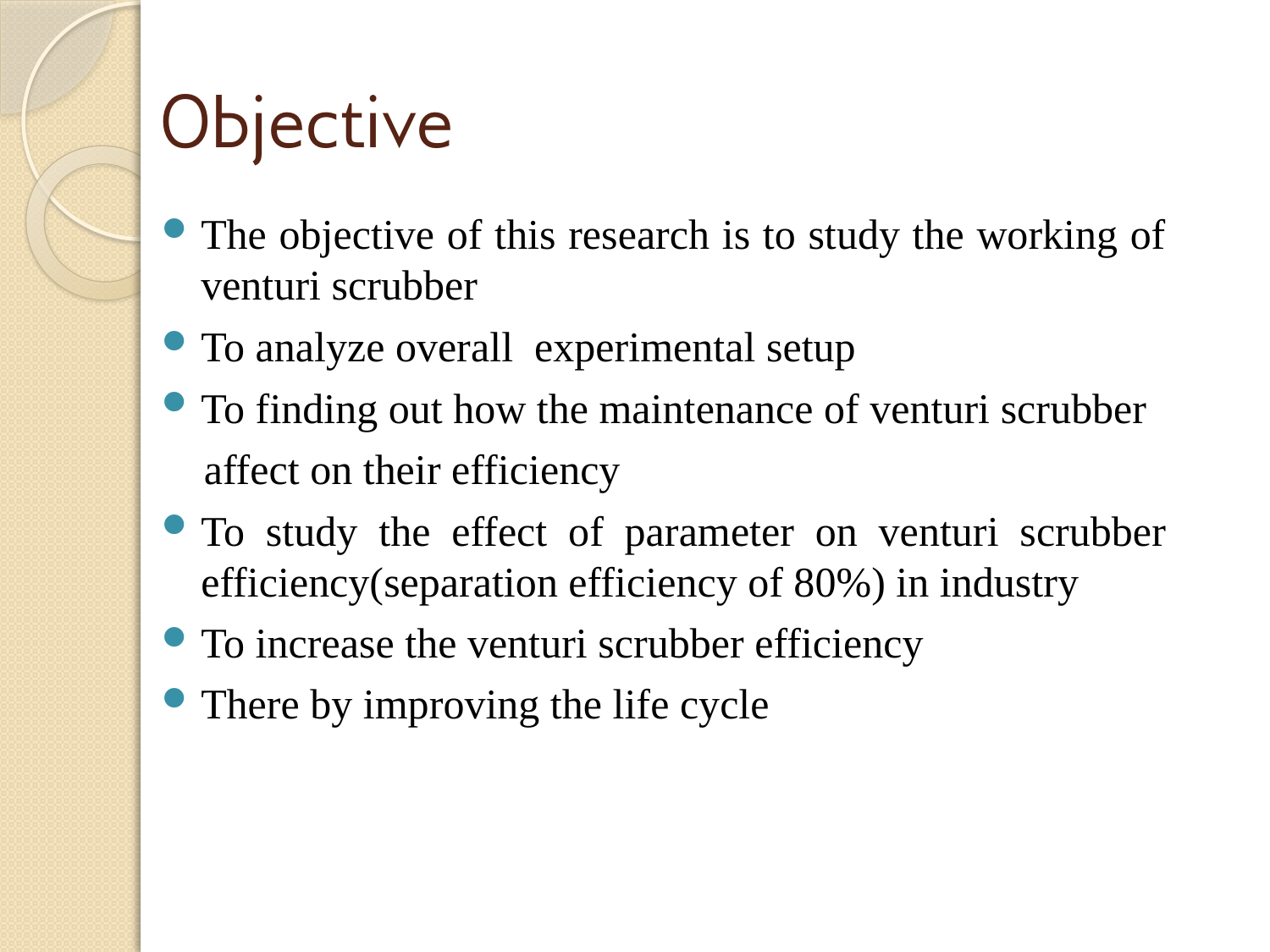

# Objective
The objective of this research is to study the working of venturi scrubber
To analyze overall  experimental setup
To finding out how the maintenance of venturi scrubber
    affect on their efficiency
To study the effect of parameter on venturi scrubber efficiency(separation efficiency of 80%) in industry
To increase the venturi scrubber efficiency
There by improving the life cycle